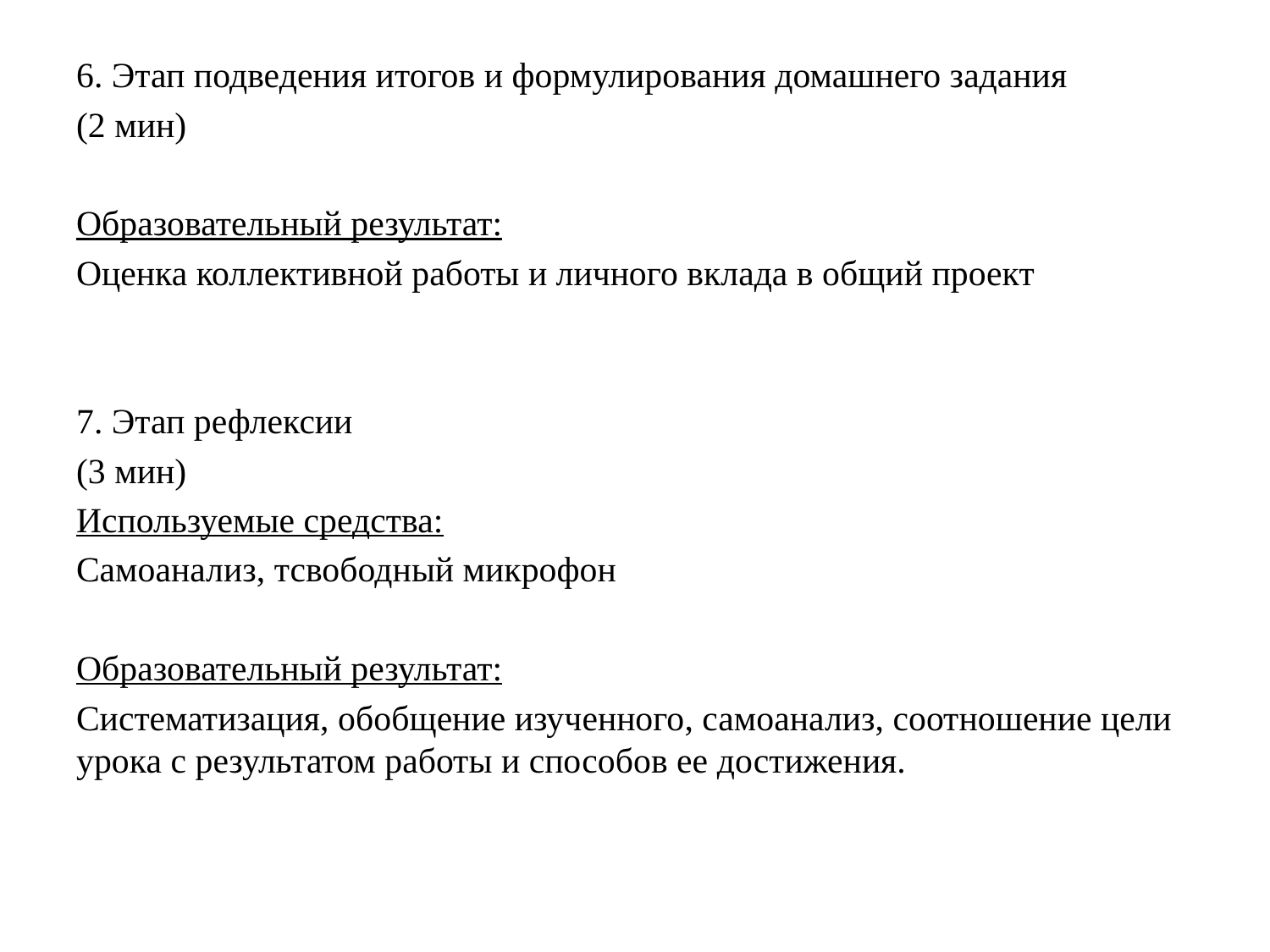

6. Этап подведения итогов и формулирования домашнего задания
(2 мин)

Образовательный результат:
Оценка коллективной работы и личного вклада в общий проект

7. Этап рефлексии
(3 мин)
Используемые средства:
Самоанализ, тсвободный микрофон

Образовательный результат:
Систематизация, обобщение изученного, самоанализ, соотношение цели урока с результатом работы и способов ее достижения.